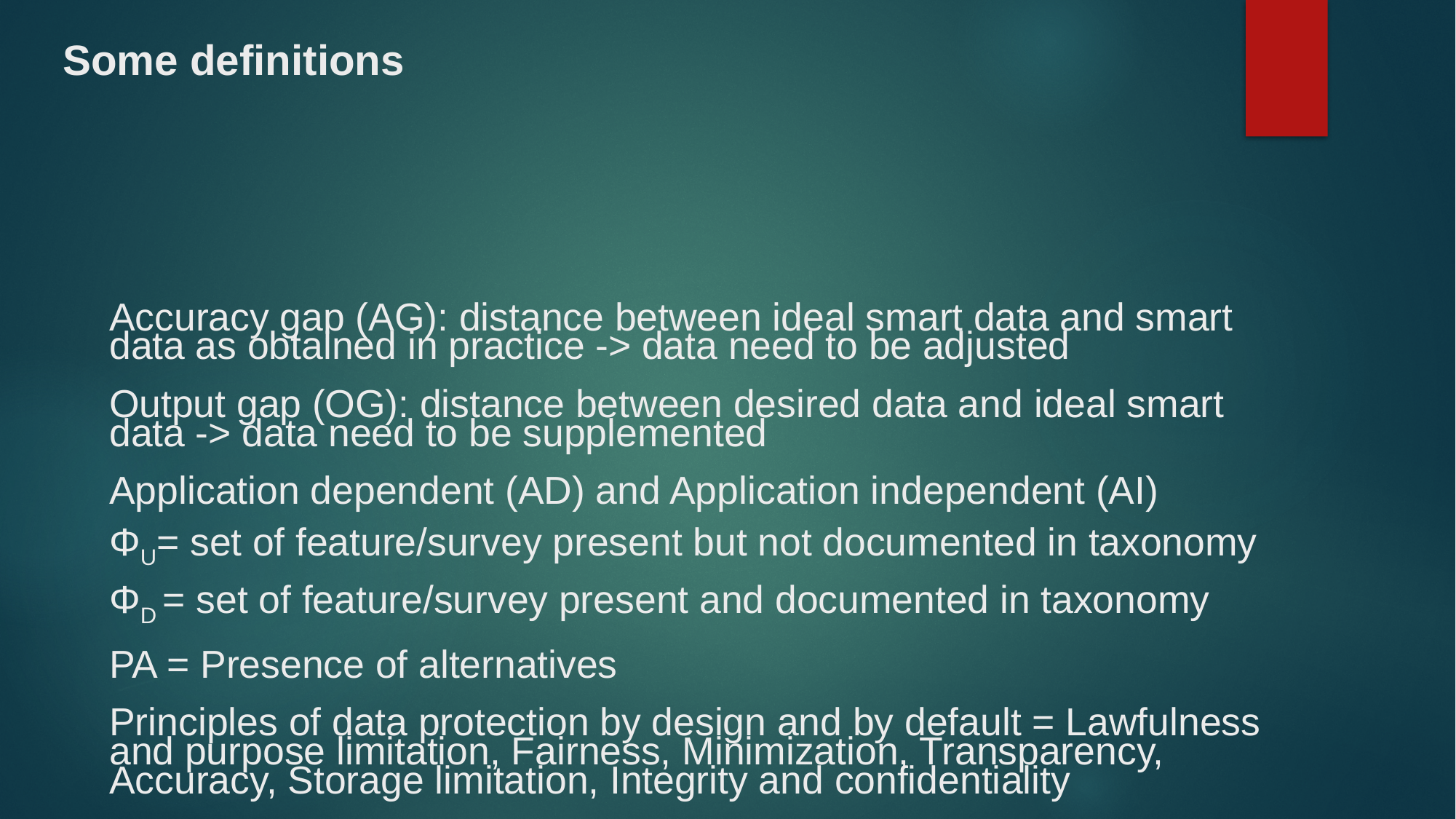

Some definitions
# Accuracy gap (AG): distance between ideal smart data and smart data as obtained in practice -> data need to be adjusted Output gap (OG): distance between desired data and ideal smart data -> data need to be supplemented Application dependent (AD) and Application independent (AI) ΦU= set of feature/survey present but not documented in taxonomy ΦD = set of feature/survey present and documented in taxonomy PA = Presence of alternatives Principles of data protection by design and by default = Lawfulness and purpose limitation, Fairness, Minimization, Transparency, Accuracy, Storage limitation, Integrity and confidentiality